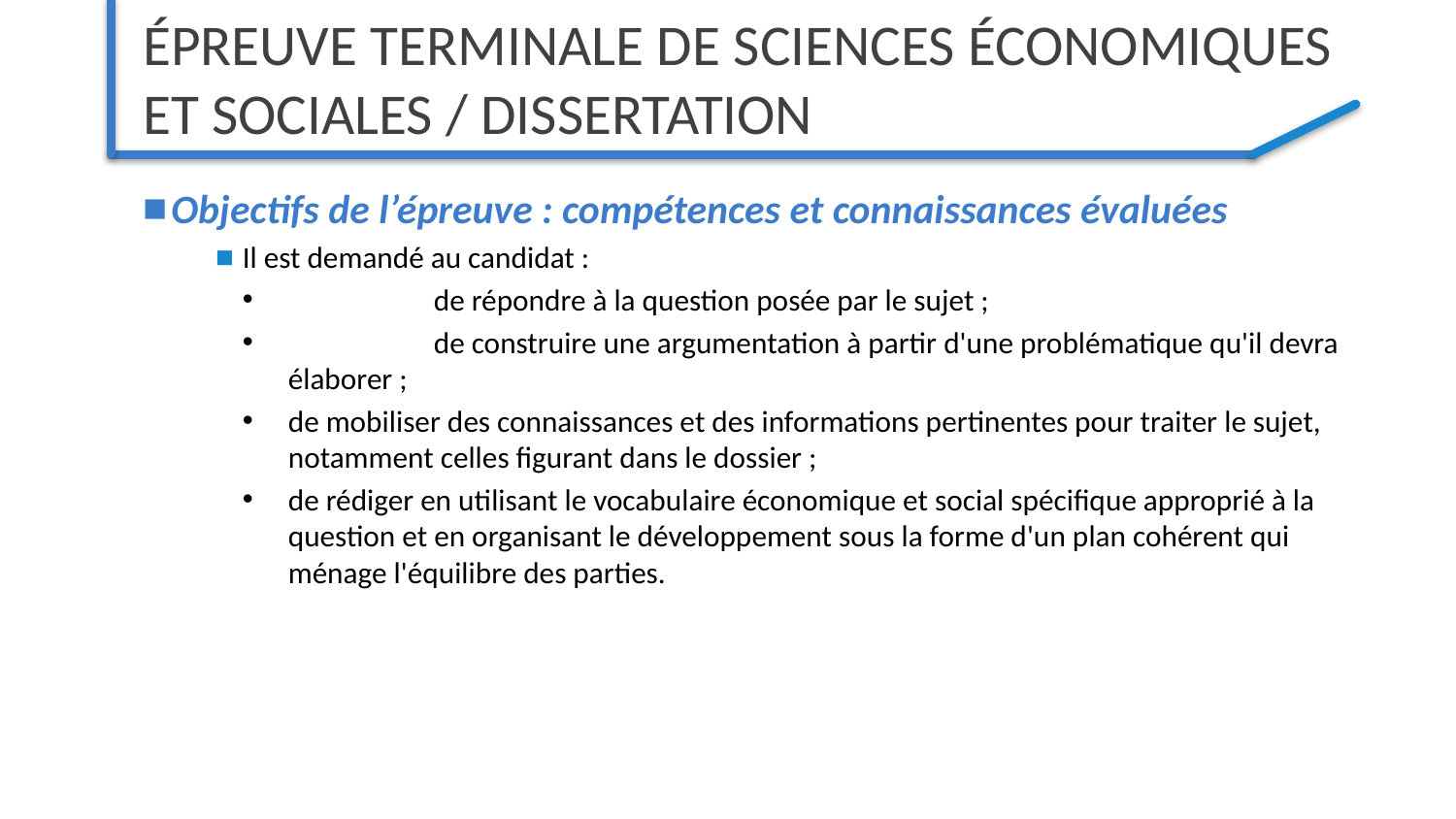

# Épreuve terminale de sciences économiques et sociales / dissertation
Objectifs de l’épreuve : compétences et connaissances évaluées
Il est demandé au candidat :
	de répondre à la question posée par le sujet ;
	de construire une argumentation à partir d'une problématique qu'il devra élaborer ;
de mobiliser des connaissances et des informations pertinentes pour traiter le sujet, notamment celles figurant dans le dossier ;
de rédiger en utilisant le vocabulaire économique et social spécifique approprié à la question et en organisant le développement sous la forme d'un plan cohérent qui ménage l'équilibre des parties.